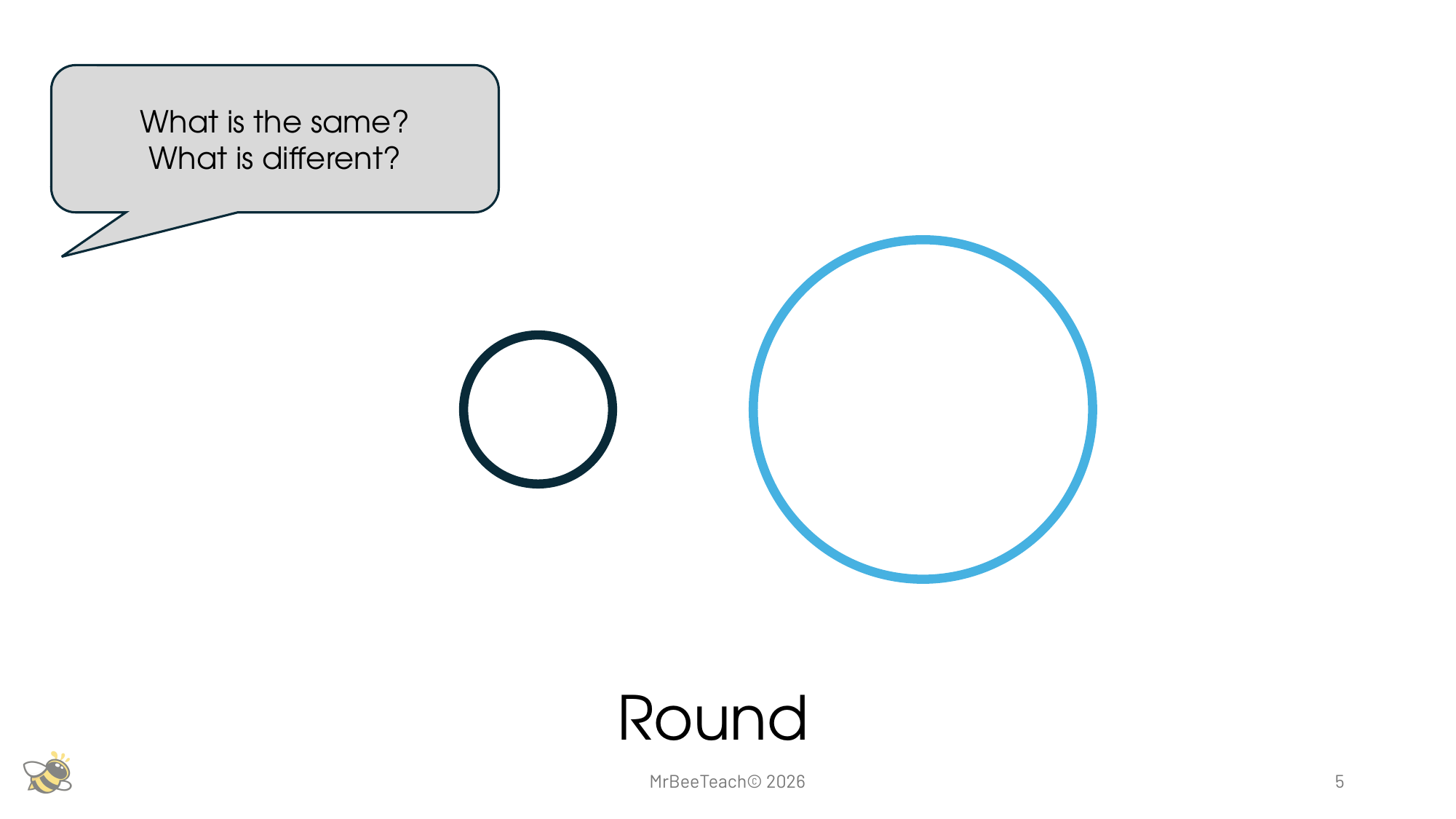

What is the same?
What is different?

Round
MrBeeTeach© 2026
5